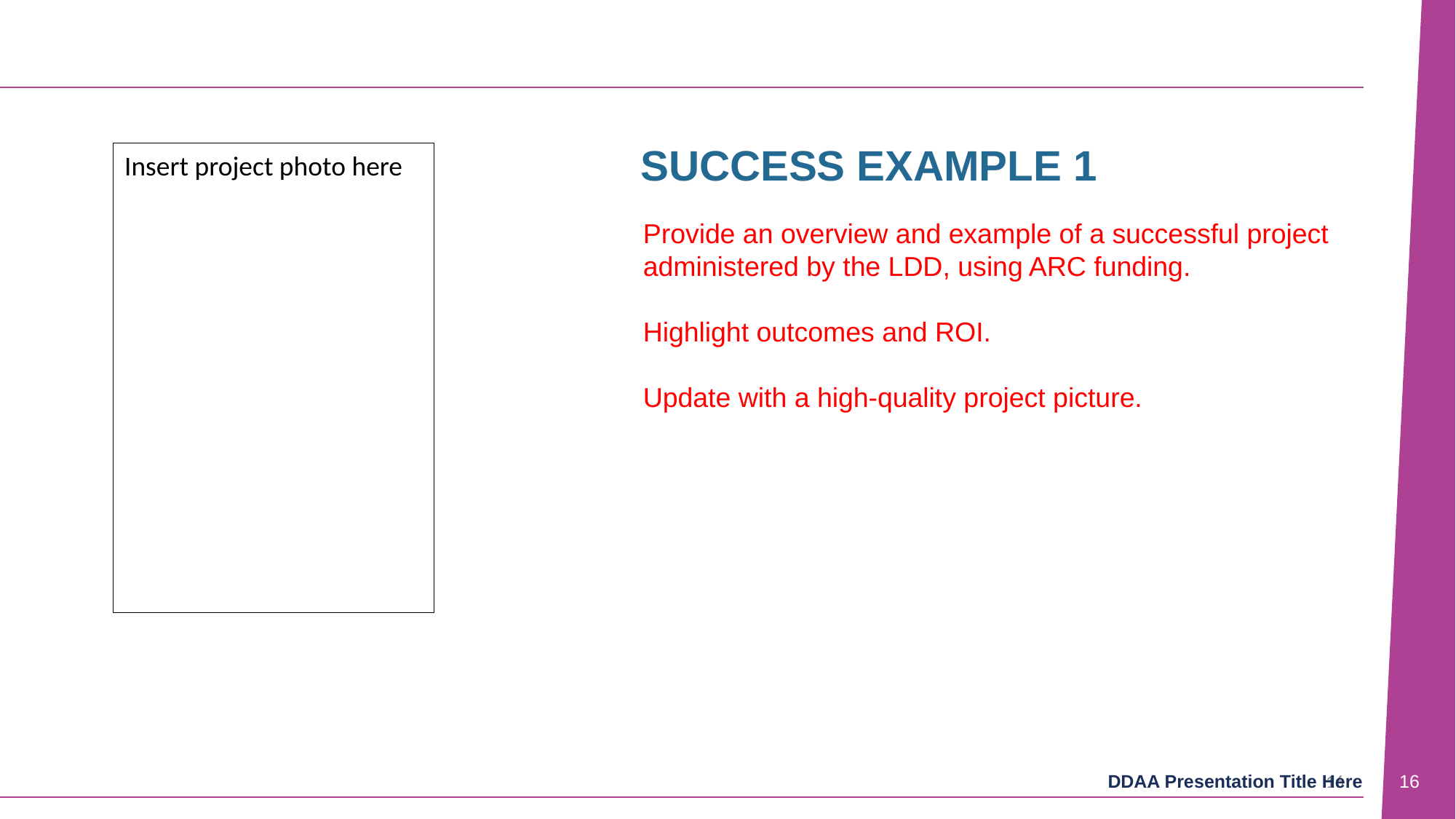

SUCCESS EXAMPLE 1
Insert project photo here

Provide an overview and example of a successful project administered by the LDD, using ARC funding.

Highlight outcomes and ROI.

Update with a high-quality project picture.
16
16
DDAA Presentation Title Here